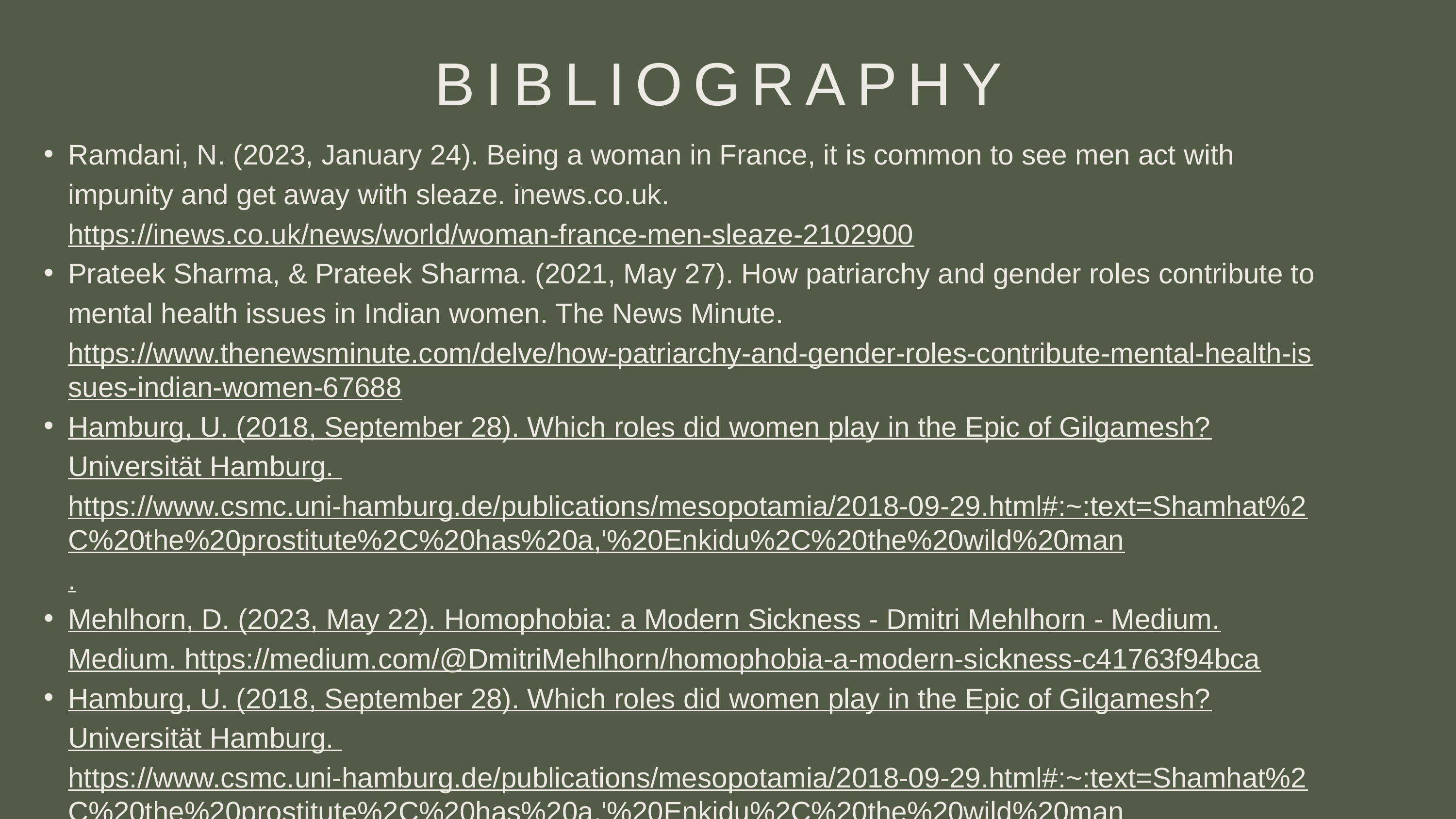

BIBLIOGRAPHY
Ramdani, N. (2023, January 24). Being a woman in France, it is common to see men act with impunity and get away with sleaze. inews.co.uk. https://inews.co.uk/news/world/woman-france-men-sleaze-2102900
Prateek Sharma, & Prateek Sharma. (2021, May 27). How patriarchy and gender roles contribute to mental health issues in Indian women. The News Minute. https://www.thenewsminute.com/delve/how-patriarchy-and-gender-roles-contribute-mental-health-issues-indian-women-67688
Hamburg, U. (2018, September 28). Which roles did women play in the Epic of Gilgamesh? Universität Hamburg. https://www.csmc.uni-hamburg.de/publications/mesopotamia/2018-09-29.html#:~:text=Shamhat%2C%20the%20prostitute%2C%20has%20a,'%20Enkidu%2C%20the%20wild%20man.
Mehlhorn, D. (2023, May 22). Homophobia: a Modern Sickness - Dmitri Mehlhorn - Medium. Medium. https://medium.com/@DmitriMehlhorn/homophobia-a-modern-sickness-c41763f94bca
Hamburg, U. (2018, September 28). Which roles did women play in the Epic of Gilgamesh? Universität Hamburg. https://www.csmc.uni-hamburg.de/publications/mesopotamia/2018-09-29.html#:~:text=Shamhat%2C%20the%20prostitute%2C%20has%20a,'%20Enkidu%2C%20the%20wild%20man.